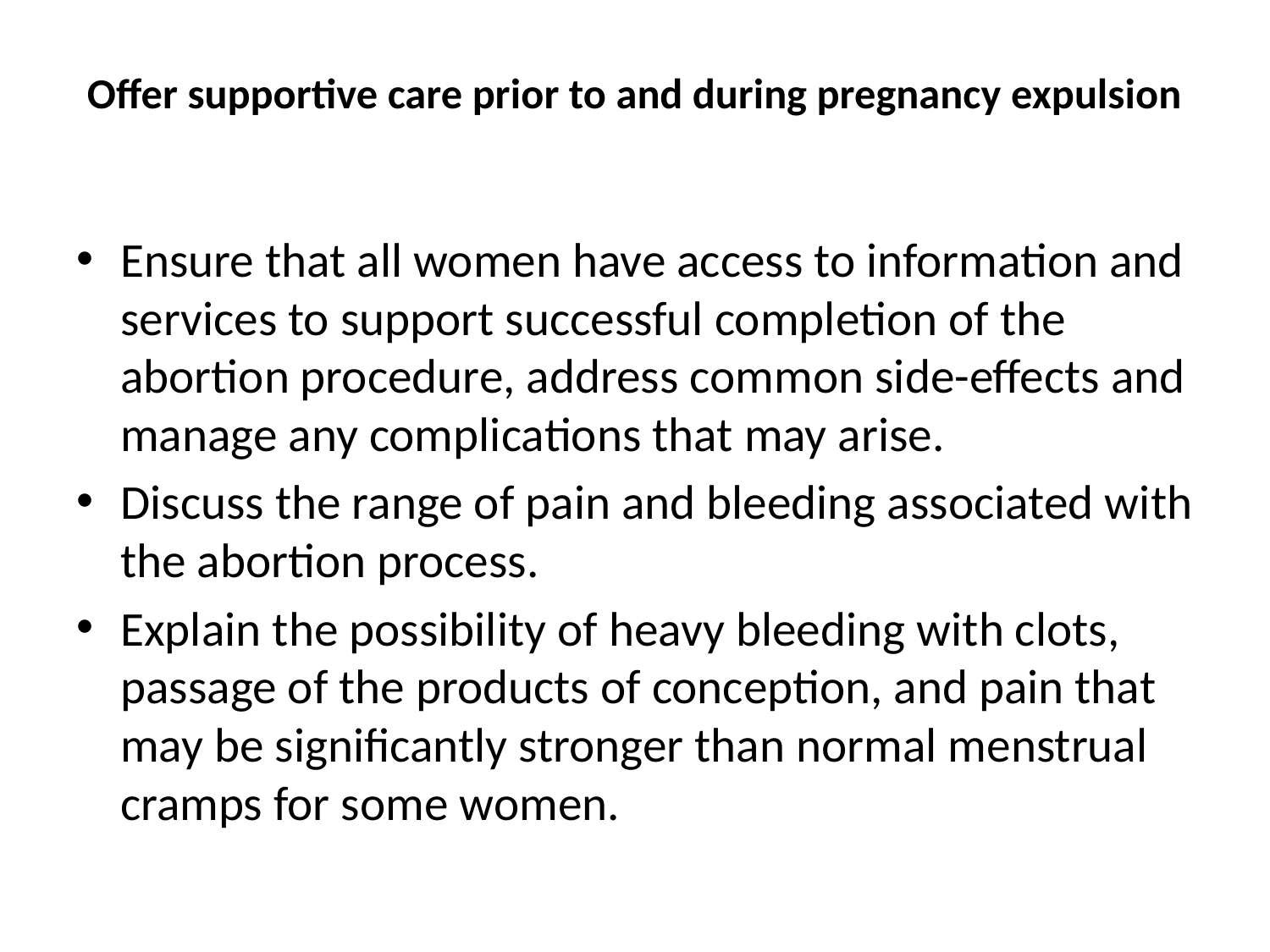

# Offer supportive care prior to and during pregnancy expulsion
Ensure that all women have access to information and services to support successful completion of the abortion procedure, address common side-effects and manage any complications that may arise.
Discuss the range of pain and bleeding associated with the abortion process.
Explain the possibility of heavy bleeding with clots, passage of the products of conception, and pain that may be significantly stronger than normal menstrual cramps for some women.